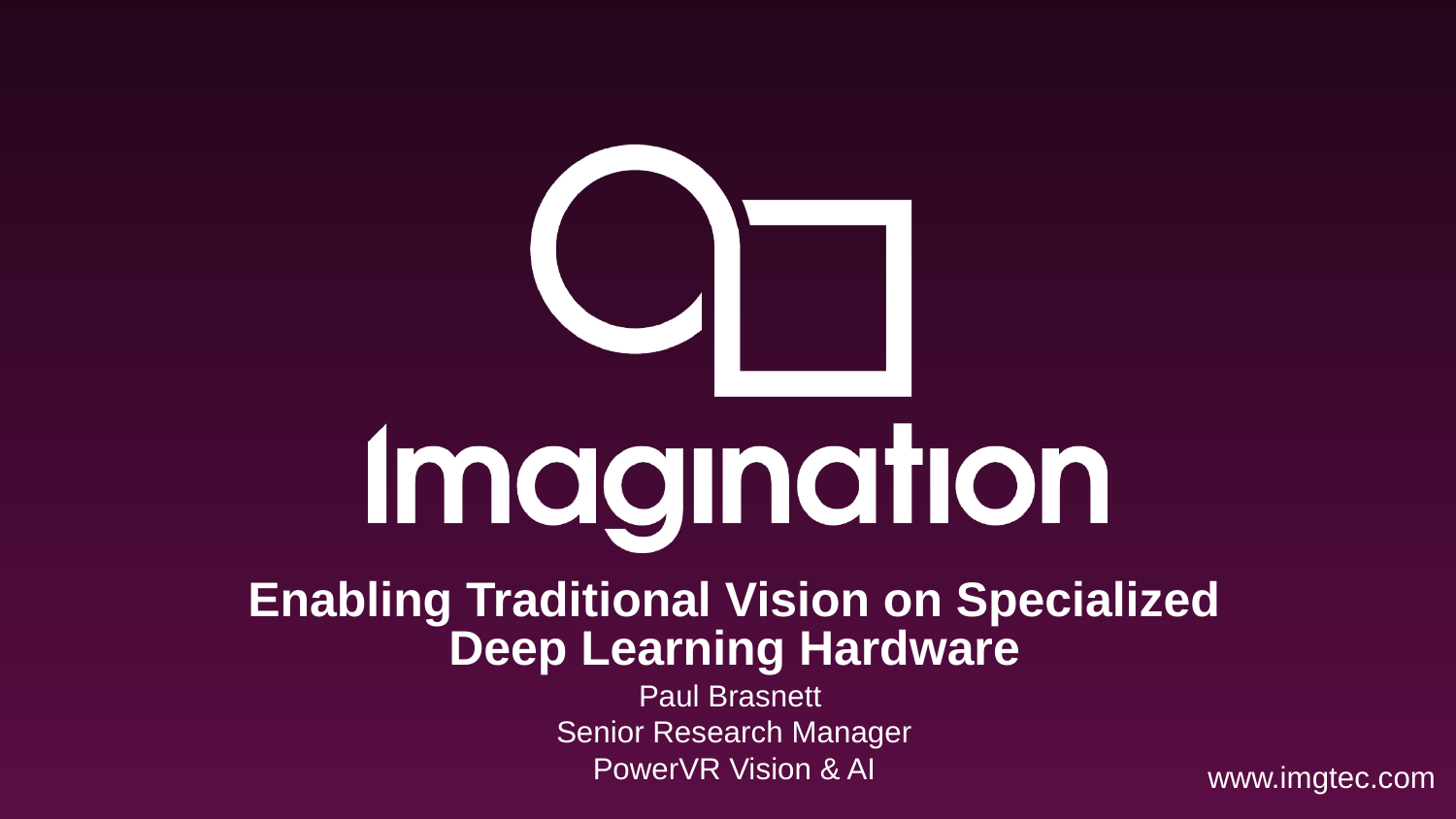

# Enabling Traditional Vision on Specialized Deep Learning Hardware
Paul Brasnett
Senior Research Manager
PowerVR Vision & AI